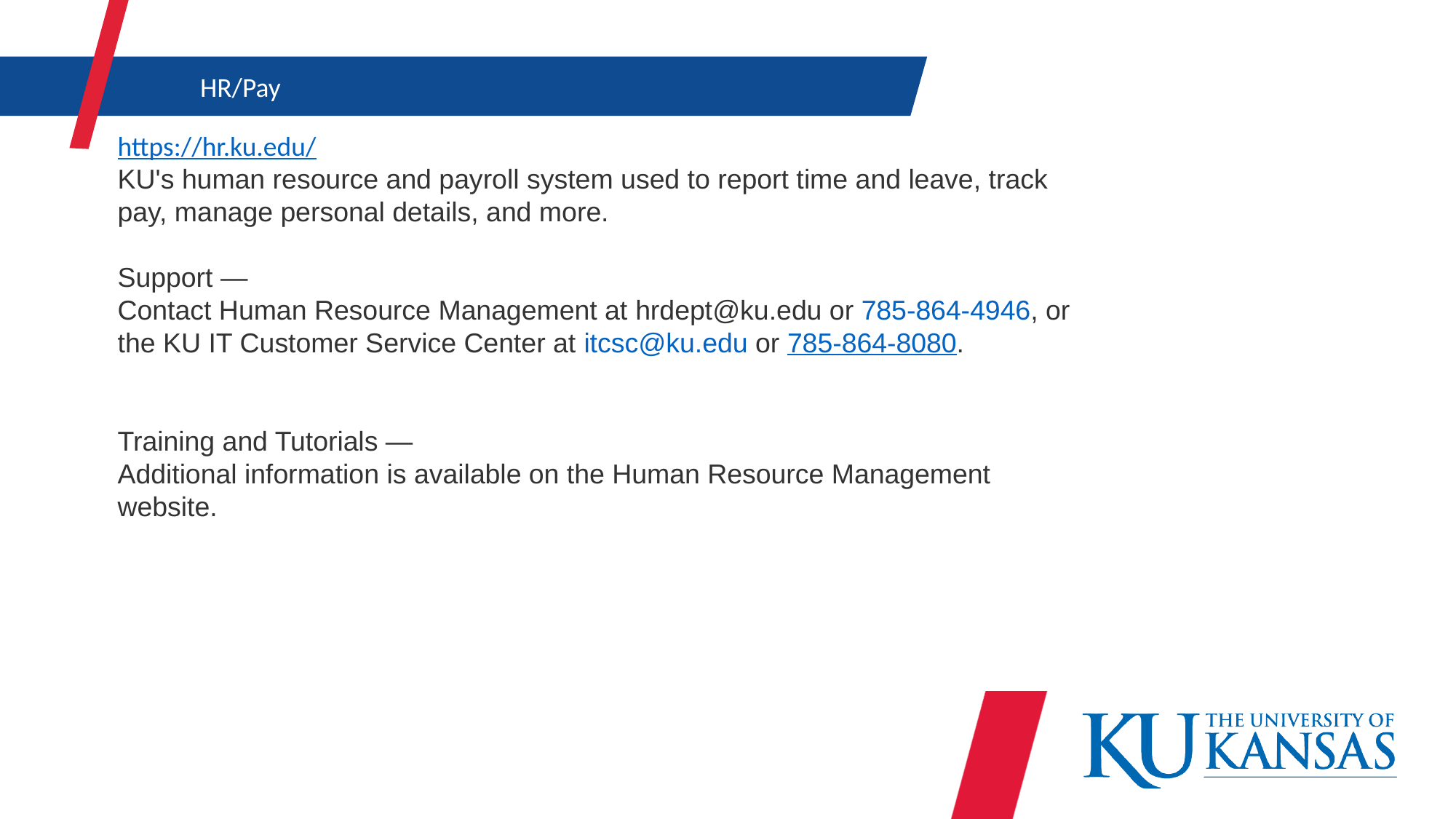

HR/Pay
https://hr.ku.edu/
KU's human resource and payroll system used to report time and leave, track pay, manage personal details, and more.

Support —
Contact Human Resource Management at hrdept@ku.edu or 785-864-4946, or the KU IT Customer Service Center at itcsc@ku.edu or 785-864-8080.

Training and Tutorials —
Additional information is available on the Human Resource Management website.